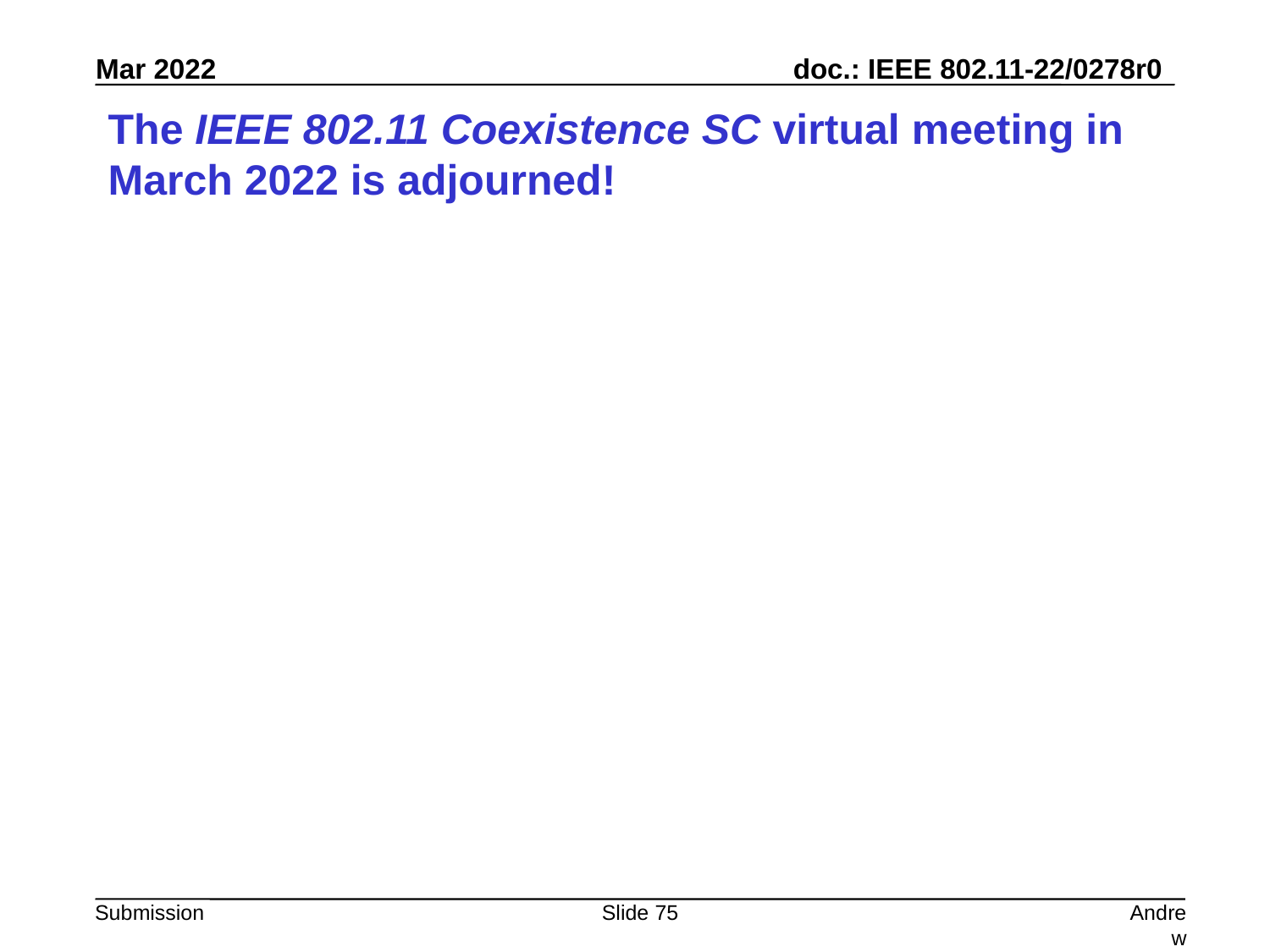

# The IEEE 802.11 Coexistence SC virtual meeting in March 2022 is adjourned!

Slide 75
Andrew Myles, Cisco